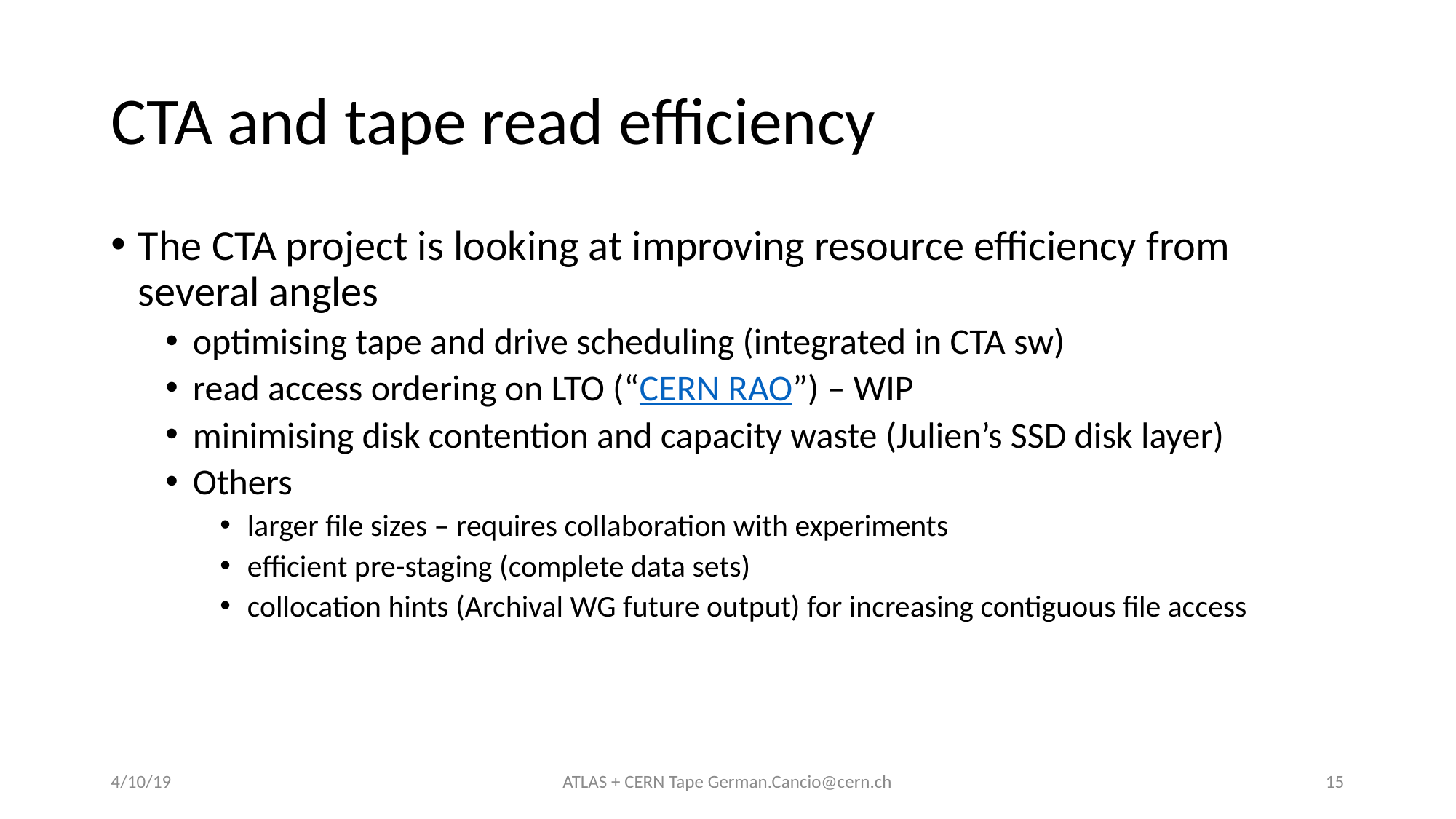

# CTA and tape read efficiency
The CTA project is looking at improving resource efficiency from several angles
optimising tape and drive scheduling (integrated in CTA sw)
read access ordering on LTO (“CERN RAO”) – WIP
minimising disk contention and capacity waste (Julien’s SSD disk layer)
Others
larger file sizes – requires collaboration with experiments
efficient pre-staging (complete data sets)
collocation hints (Archival WG future output) for increasing contiguous file access

4/10/19
ATLAS + CERN Tape German.Cancio@cern.ch
15